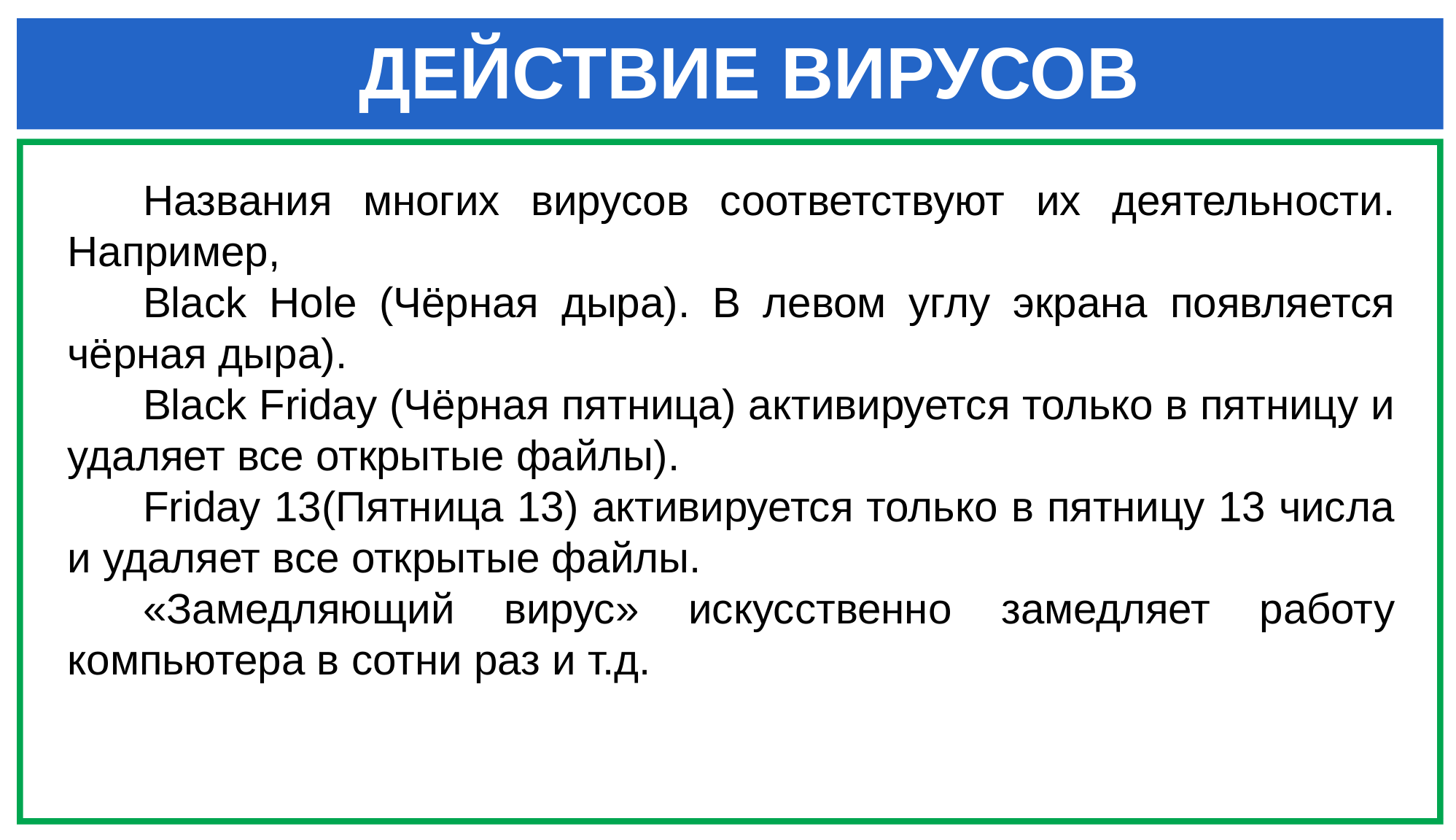

Действие вирусов
Названия многих вирусов соответствуют их деятельности. Например,
Black Hole (Чёрная дыра). В левом углу экрана появляется чёрная дыра).
Black Friday (Чёрная пятница) активируется только в пятницу и удаляет все открытые файлы).
Friday 13(Пятница 13) активируется только в пятницу 13 числа и удаляет все открытые файлы.
«Замедляющий вирус» искусственно замедляет работу компьютера в сотни раз и т.д.